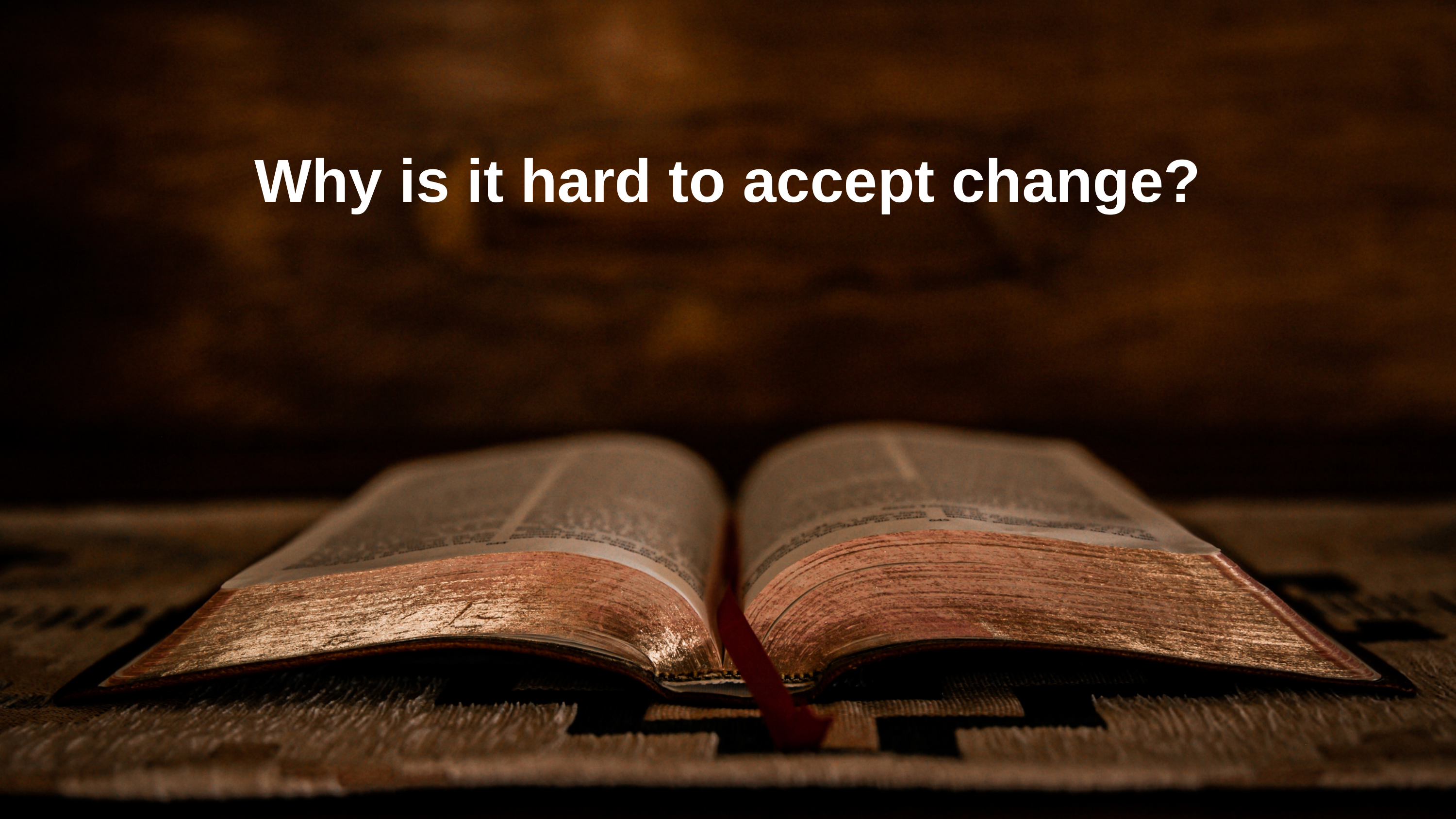

Why is it hard to accept change?